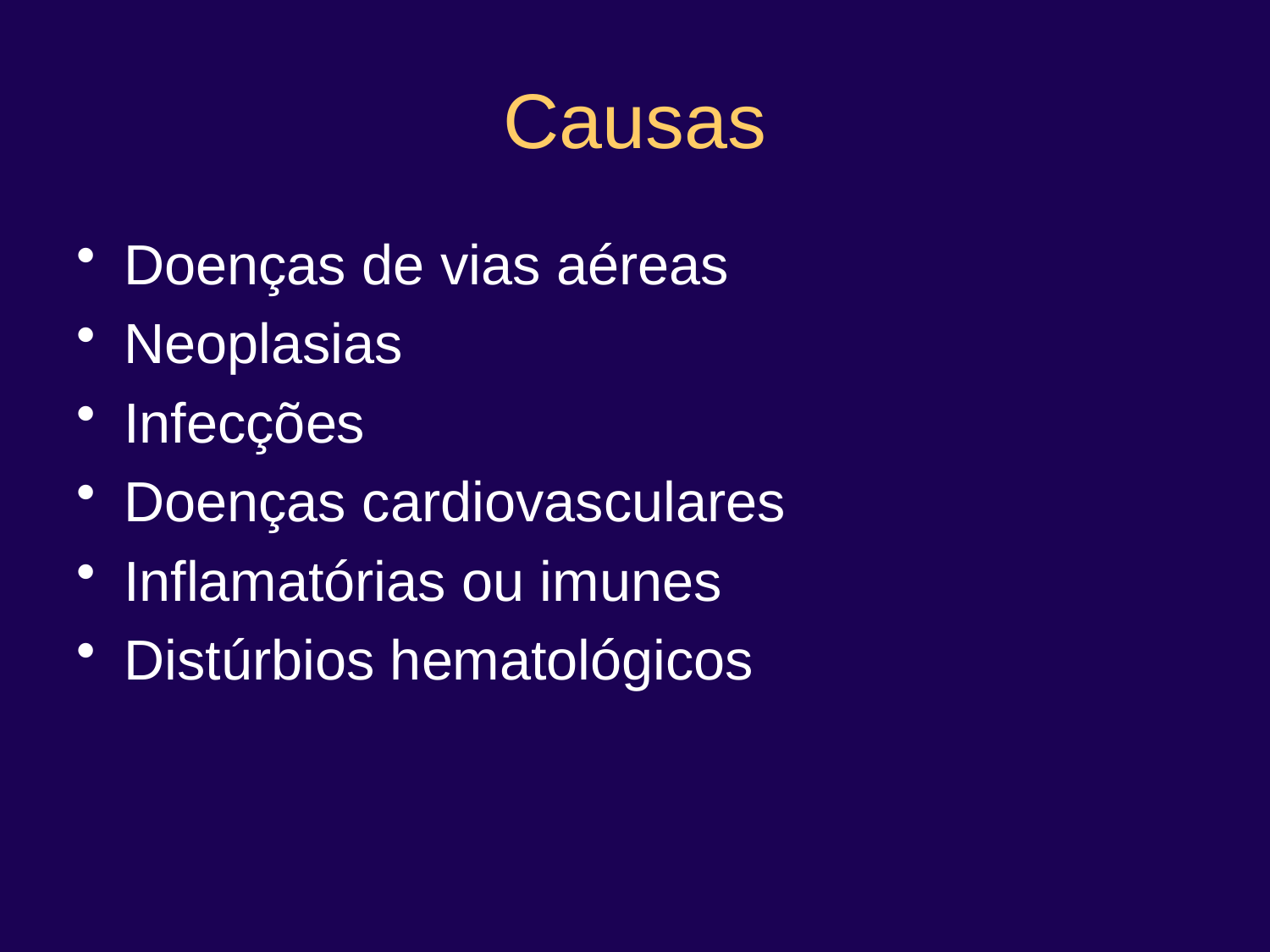

# Causas
Doenças de vias aéreas
Neoplasias
Infecções
Doenças cardiovasculares
Inflamatórias ou imunes
Distúrbios hematológicos